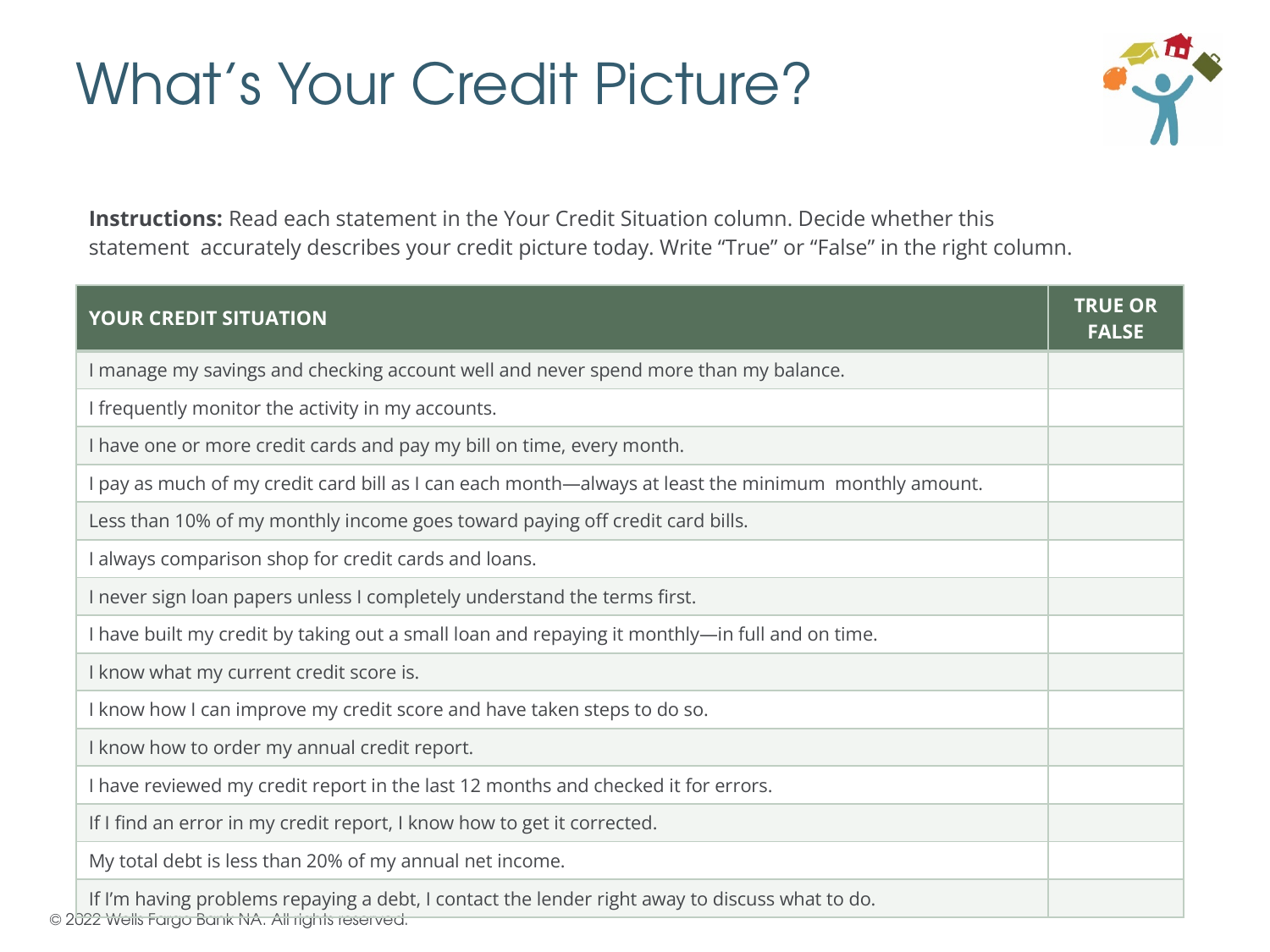

# What’s Your Credit Picture?
Instructions: Read each statement in the Your Credit Situation column. Decide whether this statement  accurately describes your credit picture today. Write “True” or “False” in the right column.

| YOUR CREDIT SITUATION | TRUE OR FALSE |
| --- | --- |
| I manage my savings and checking account well and never spend more than my balance. |  |
| I frequently monitor the activity in my accounts. |  |
| I have one or more credit cards and pay my bill on time, every month. |  |
| I pay as much of my credit card bill as I can each month—always at least the minimum monthly amount. |  |
| Less than 10% of my monthly income goes toward paying off credit card bills. |  |
| I always comparison shop for credit cards and loans. |  |
| I never sign loan papers unless I completely understand the terms first. |  |
| I have built my credit by taking out a small loan and repaying it monthly—in full and on time. |  |
| I know what my current credit score is. |  |
| I know how I can improve my credit score and have taken steps to do so. |  |
| I know how to order my annual credit report. |  |
| I have reviewed my credit report in the last 12 months and checked it for errors. |  |
| If I find an error in my credit report, I know how to get it corrected. |  |
| My total debt is less than 20% of my annual net income. |  |
| If I’m having problems repaying a debt, I contact the lender right away to discuss what to do. |  |